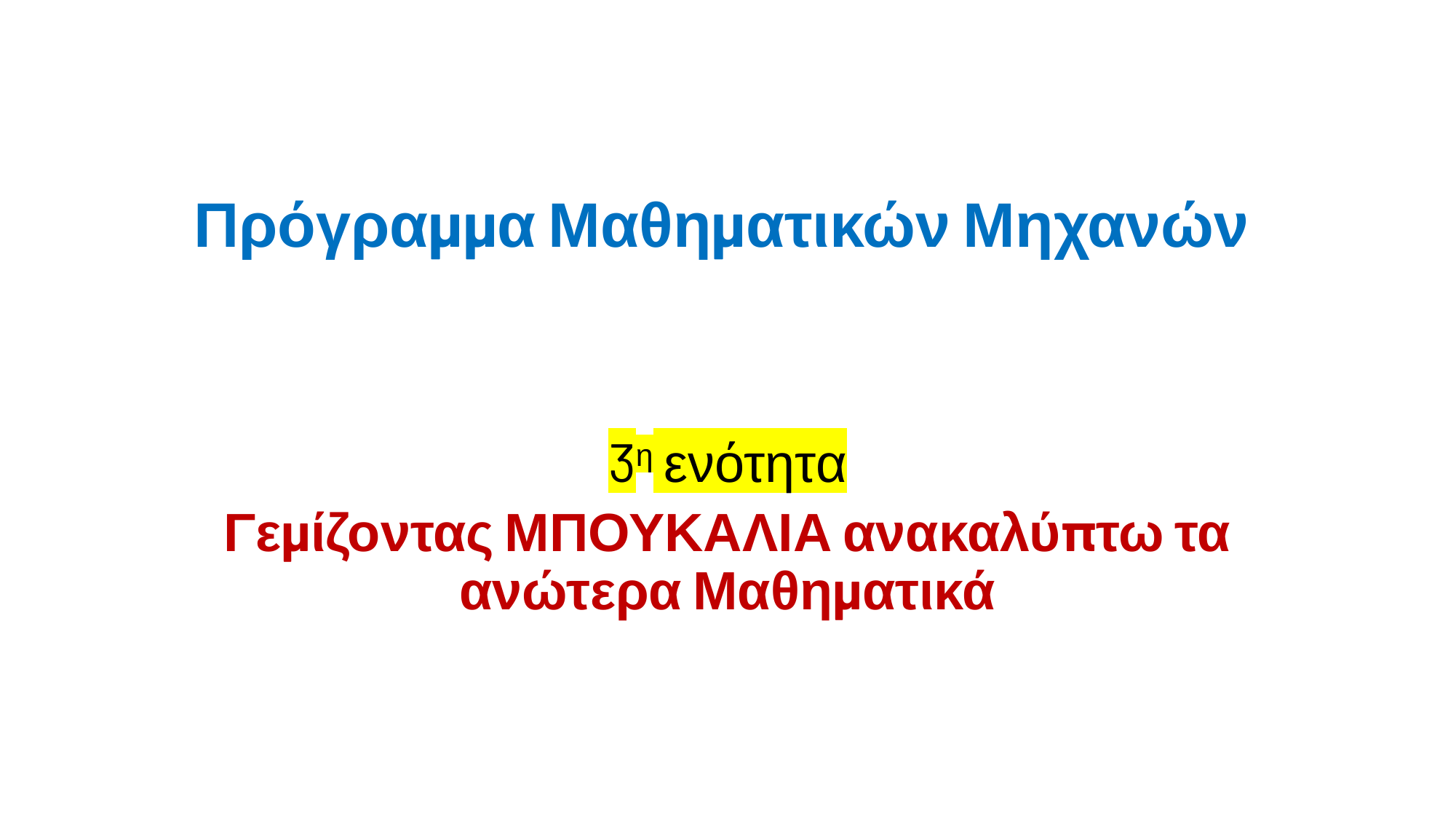

# Πρόγραμμα Μαθηματικών Μηχανών
3η ενότητα
Γεμίζοντας ΜΠΟΥΚΑΛΙΑ ανακαλύπτω τα ανώτερα Μαθηματικά